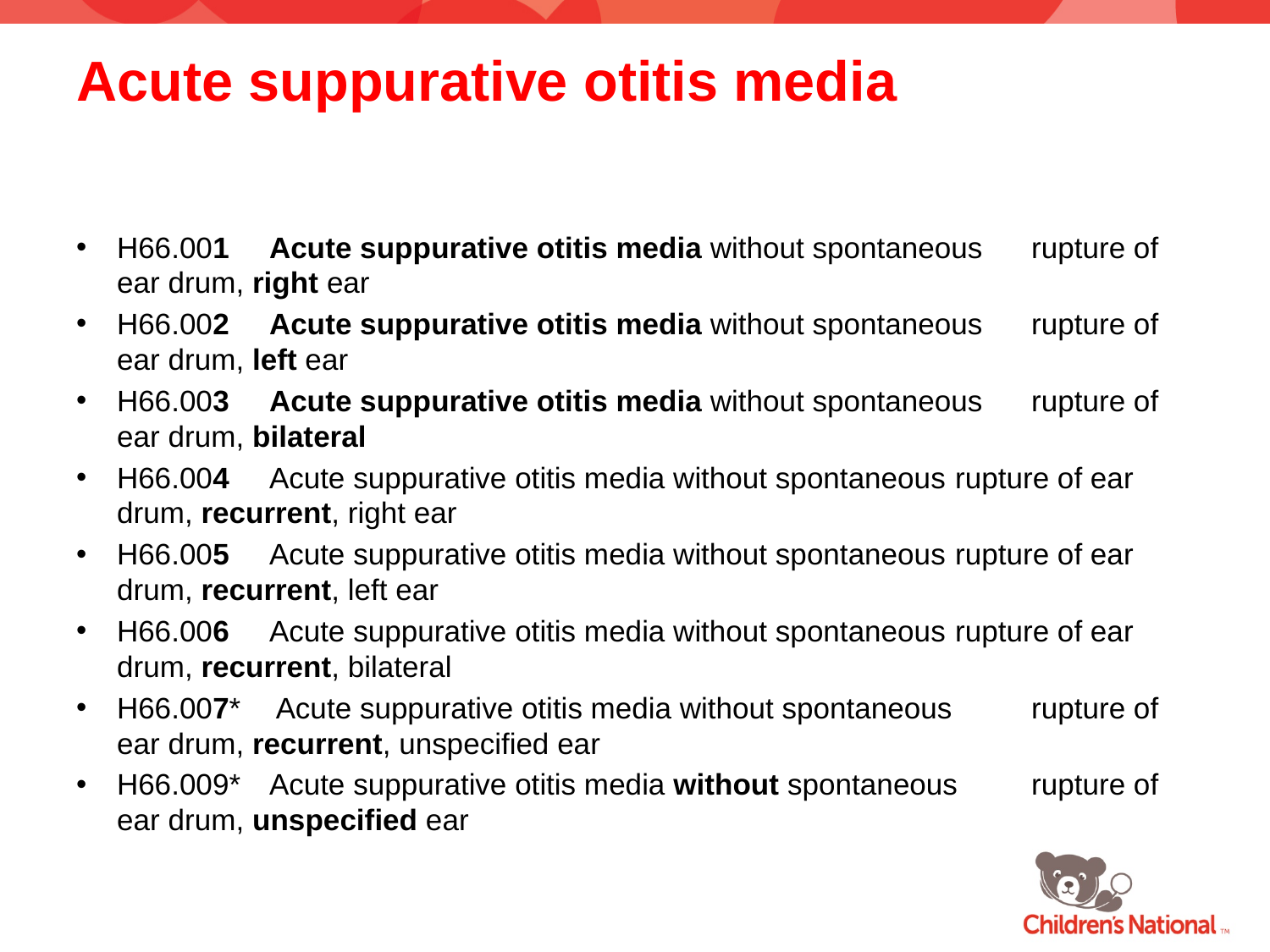

# Acute suppurative otitis media
H66.001  	Acute suppurative otitis media without spontaneous 		rupture of ear drum, right ear
H66.002  	Acute suppurative otitis media without spontaneous 		rupture of ear drum, left ear
H66.003  	Acute suppurative otitis media without spontaneous 		rupture of ear drum, bilateral
H66.004  	Acute suppurative otitis media without spontaneous 		rupture of ear drum, recurrent, right ear
H66.005 	Acute suppurative otitis media without spontaneous 		rupture of ear drum, recurrent, left ear
H66.006 	Acute suppurative otitis media without spontaneous 		rupture of ear drum, recurrent, bilateral
H66.007*	 Acute suppurative otitis media without spontaneous 		rupture of ear drum, recurrent, unspecified ear
H66.009*	Acute suppurative otitis media without spontaneous 		rupture of ear drum, unspecified ear